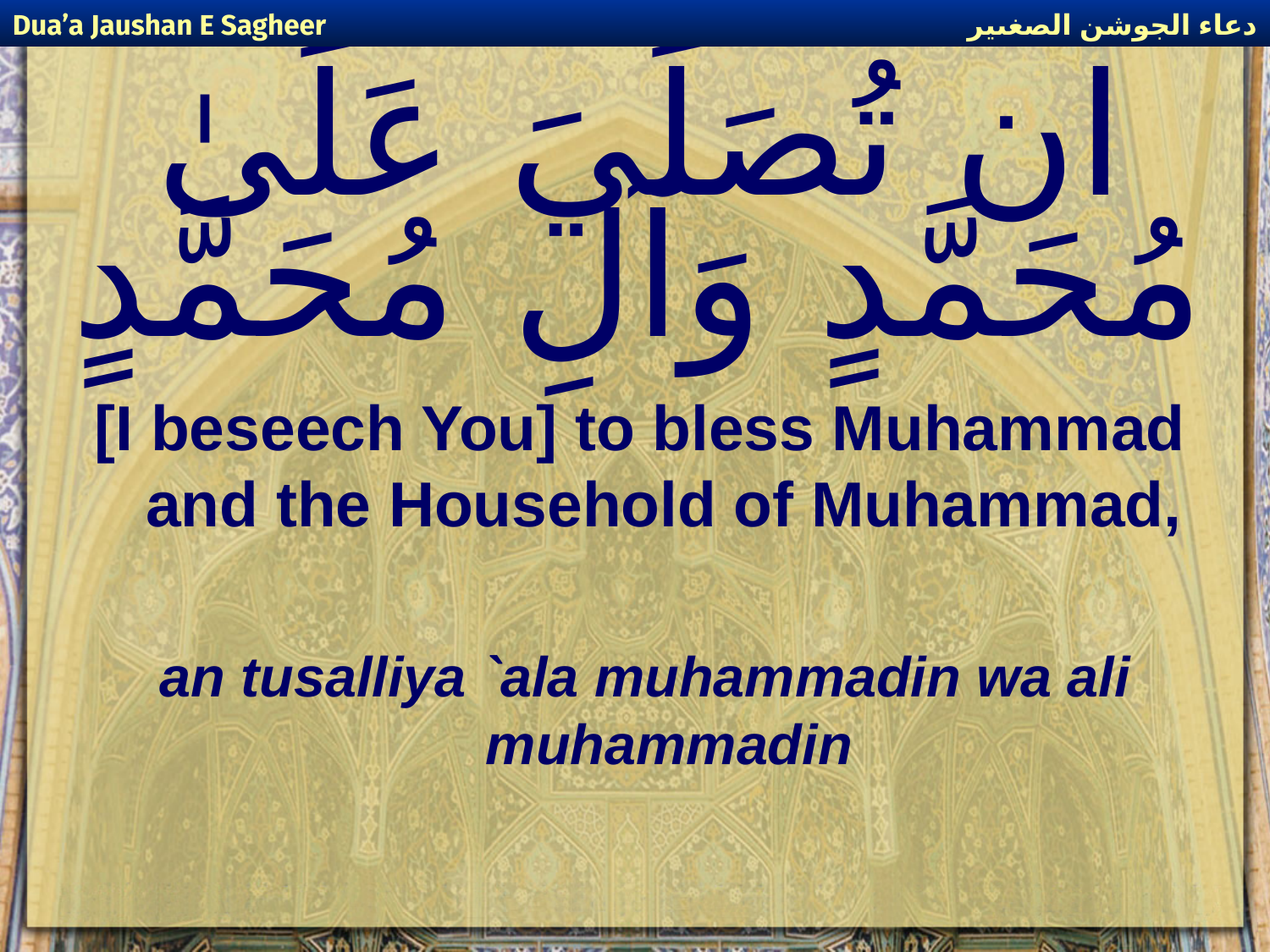

دعاء الجوشن الصغىير
Dua’a Jaushan E Sagheer
# ان تُصَلِّيَ عَلَىٰ مُحَمَّدٍ وَآلِ مُحَمَّدٍ
[I beseech You] to bless Muhammad and the Household of Muhammad,
an tusalliya `ala muhammadin wa ali muhammadin